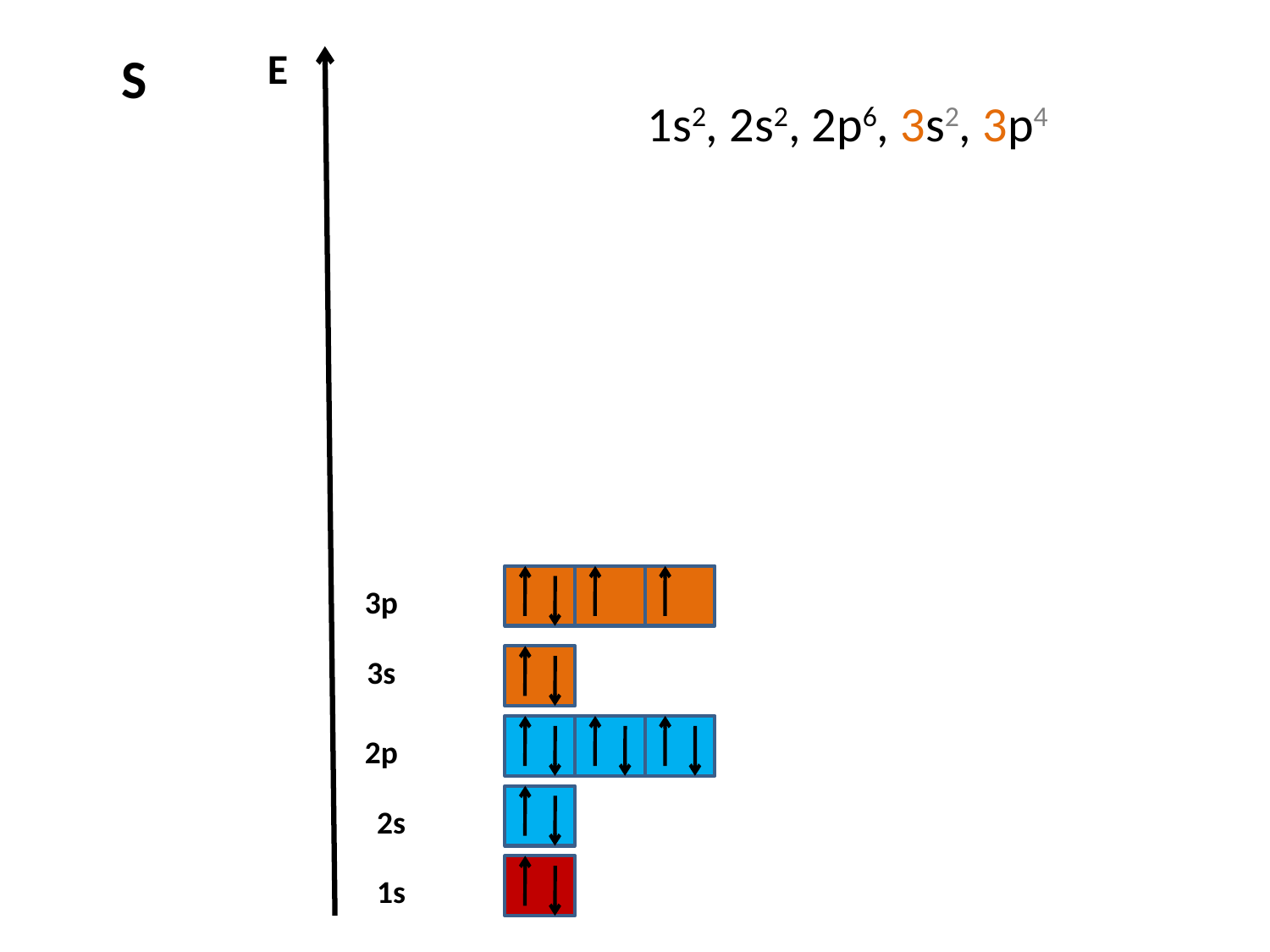

E
# S
1s2, 2s2, 2p6, 3s2, 3p4

3p
3s

2p

2s

1s